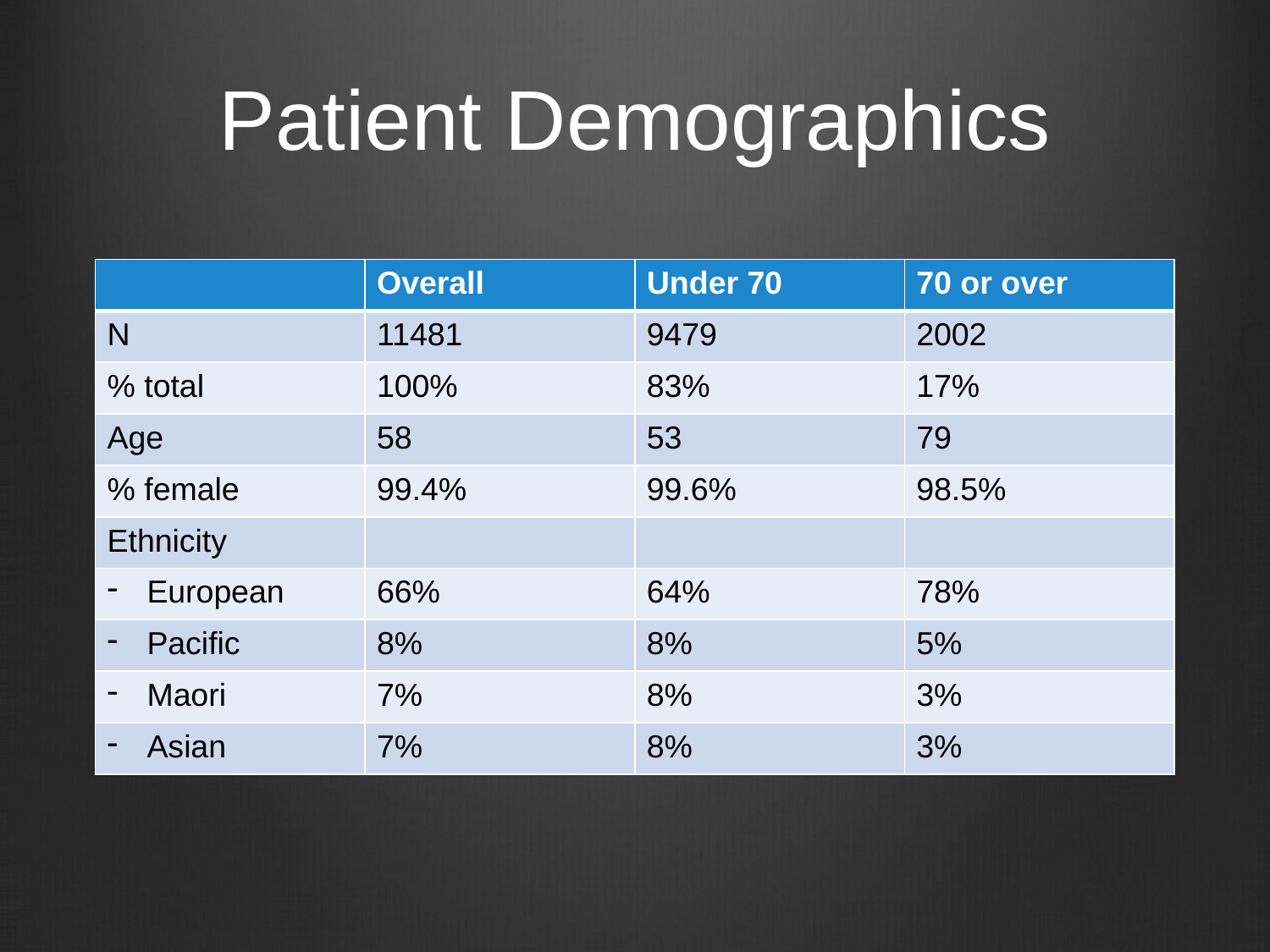

# Patient Demographics
|  | Overall | Under 70 | 70 or over |
| --- | --- | --- | --- |
| N | 11481 | 9479 | 2002 |
| % total | 100% | 83% | 17% |
| Age | 58 | 53 | 79 |
| % female | 99.4% | 99.6% | 98.5% |
| Ethnicity |  |  |  |
| European | 66% | 64% | 78% |
| Pacific | 8% | 8% | 5% |
| Maori | 7% | 8% | 3% |
| Asian | 7% | 8% | 3% |